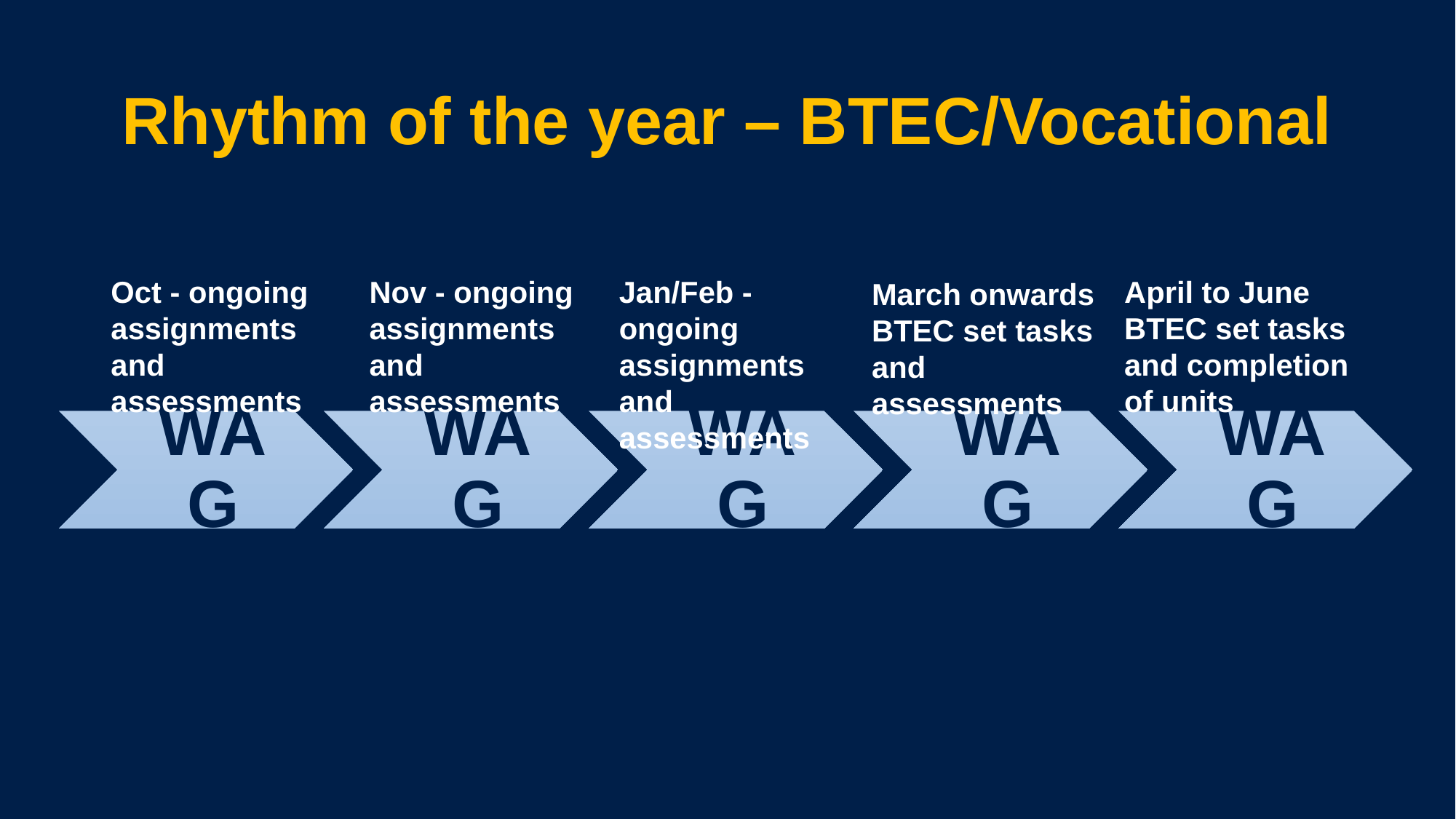

# Rhythm of the year – BTEC/Vocational
WAG
WAG
WAG
WAG
WAG
Oct - ongoing assignments
and assessments

April to June
BTEC set tasks and completion of units

Nov - ongoing assignments   and assessments
Jan/Feb - ongoing assignments
and assessments
March onwards BTEC set tasks and assessments